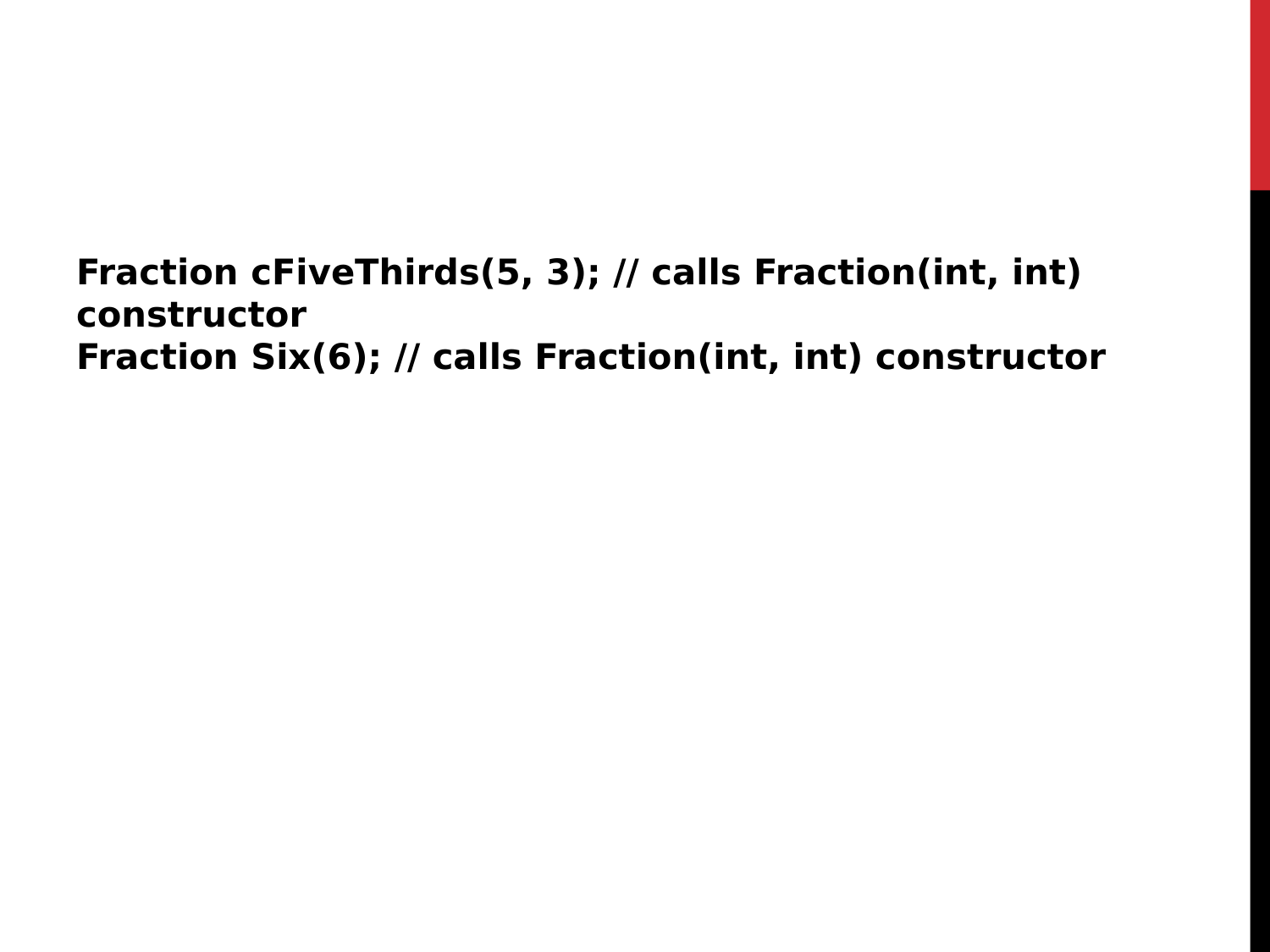

Fraction cFiveThirds(5, 3); // calls Fraction(int, int) constructor
Fraction Six(6); // calls Fraction(int, int) constructor